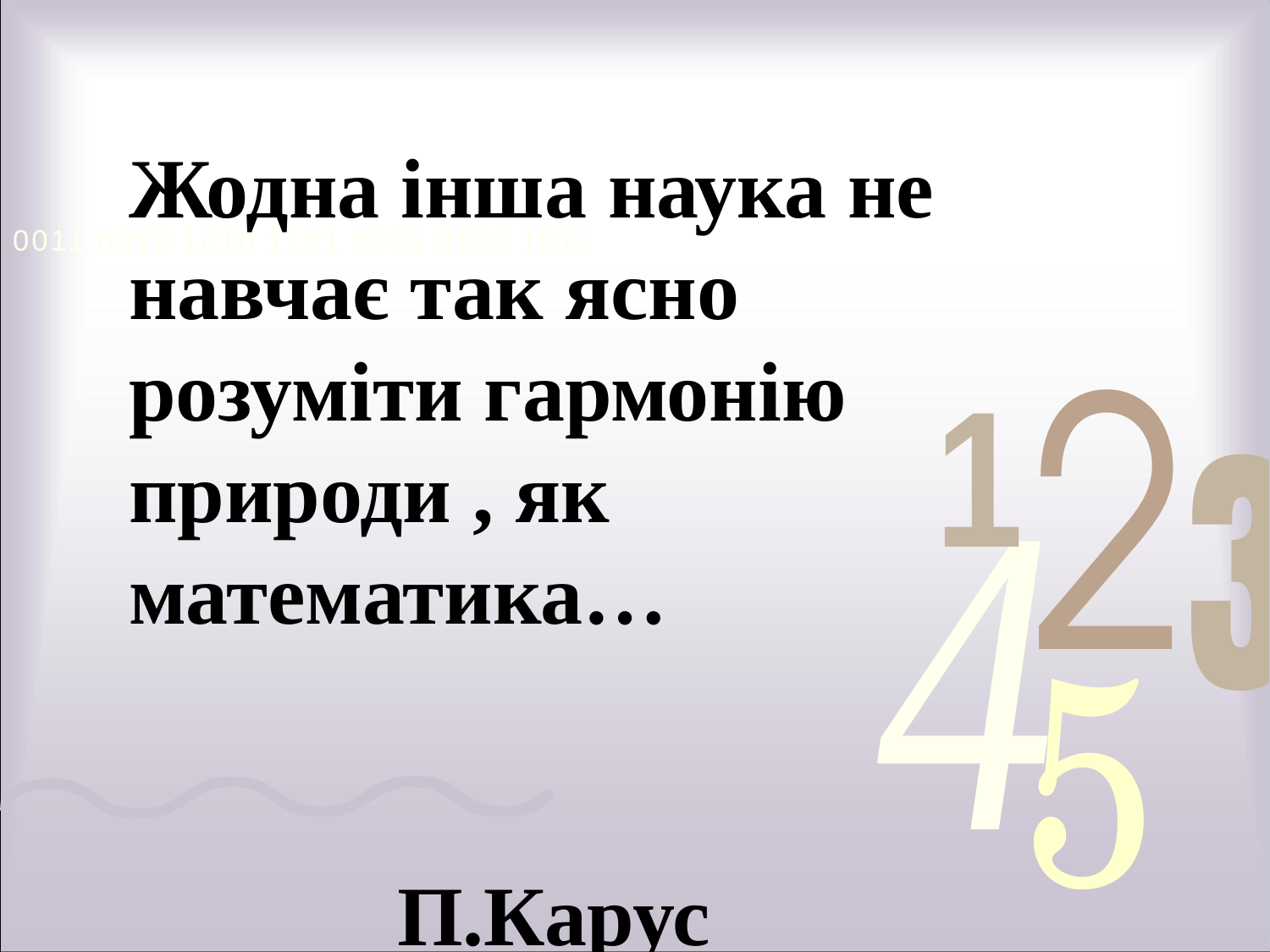

Жодна інша наука не навчає так ясно розуміти гармонію природи , як математика…
                                                                                                      П.Карус